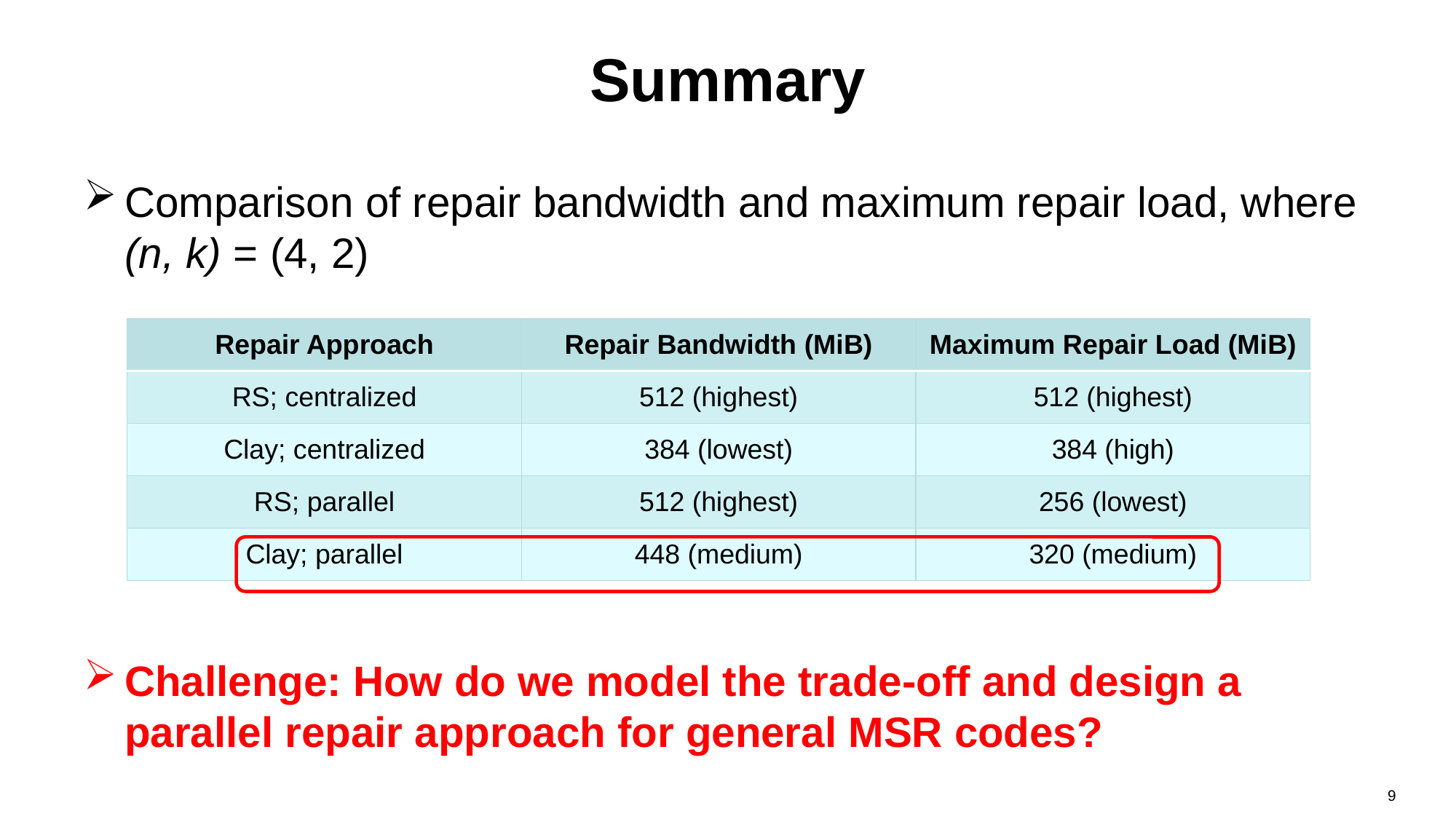

# Summary
Comparison of repair bandwidth and maximum repair load, where (n, k) = (4, 2)

Challenge: How do we model the trade-off and design a parallel repair approach for general MSR codes?

| Repair Approach | Repair Bandwidth (MiB) | Maximum Repair Load (MiB) |
| --- | --- | --- |
| RS; centralized | 512 (highest) | 512 (highest) |
| Clay; centralized | 384 (lowest) | 384 (high) |
| RS; parallel | 512 (highest) | 256 (lowest) |
| Clay; parallel | 448 (medium) | 320 (medium) |

9